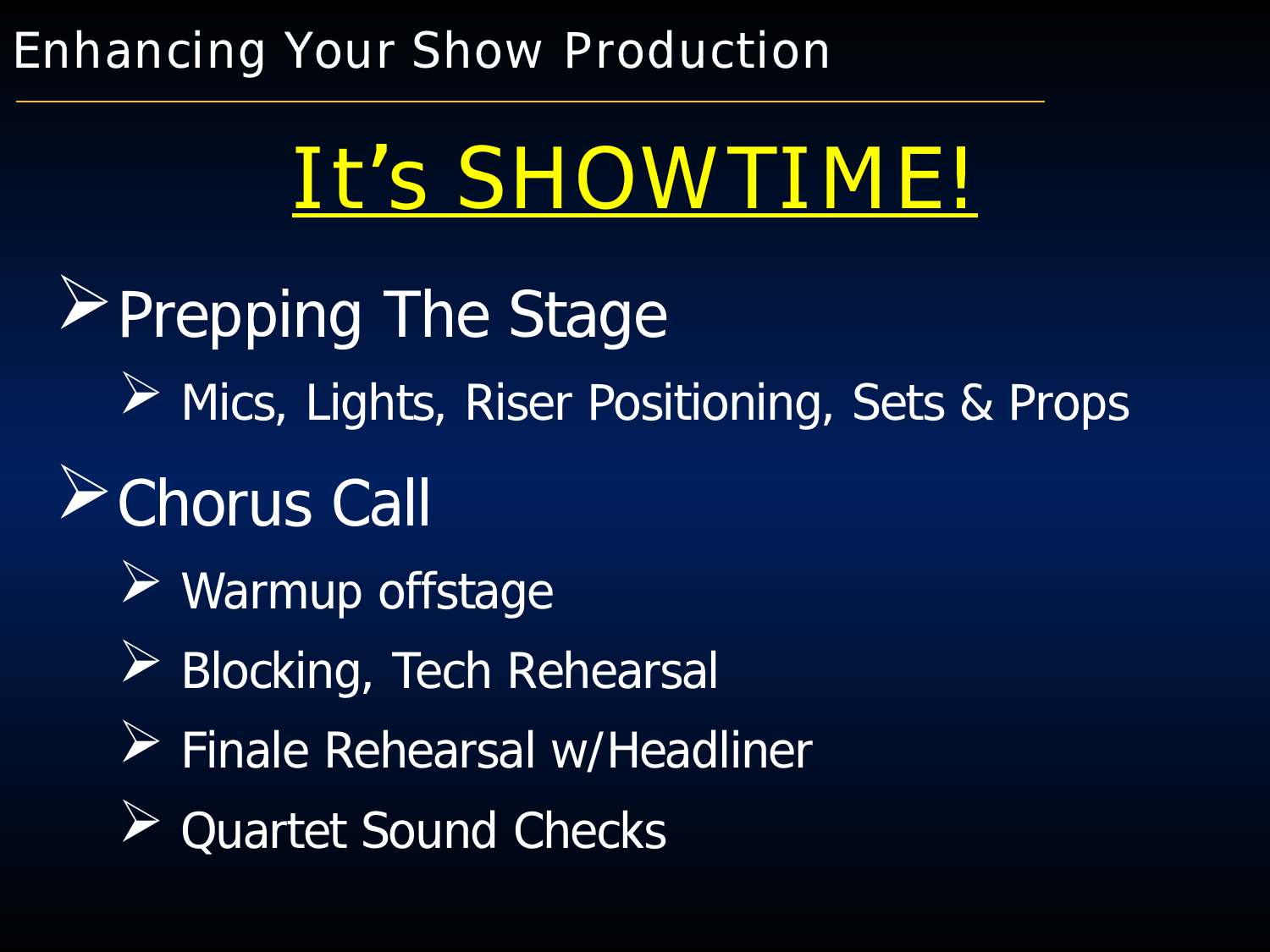

Enhancing Your Show Production
It’s SHOWTIME!
Prepping The Stage
Mics, Lights, Riser Positioning, Sets & Props
Chorus Call
Warmup offstage
Blocking, Tech Rehearsal
Finale Rehearsal w/Headliner
Quartet Sound Checks